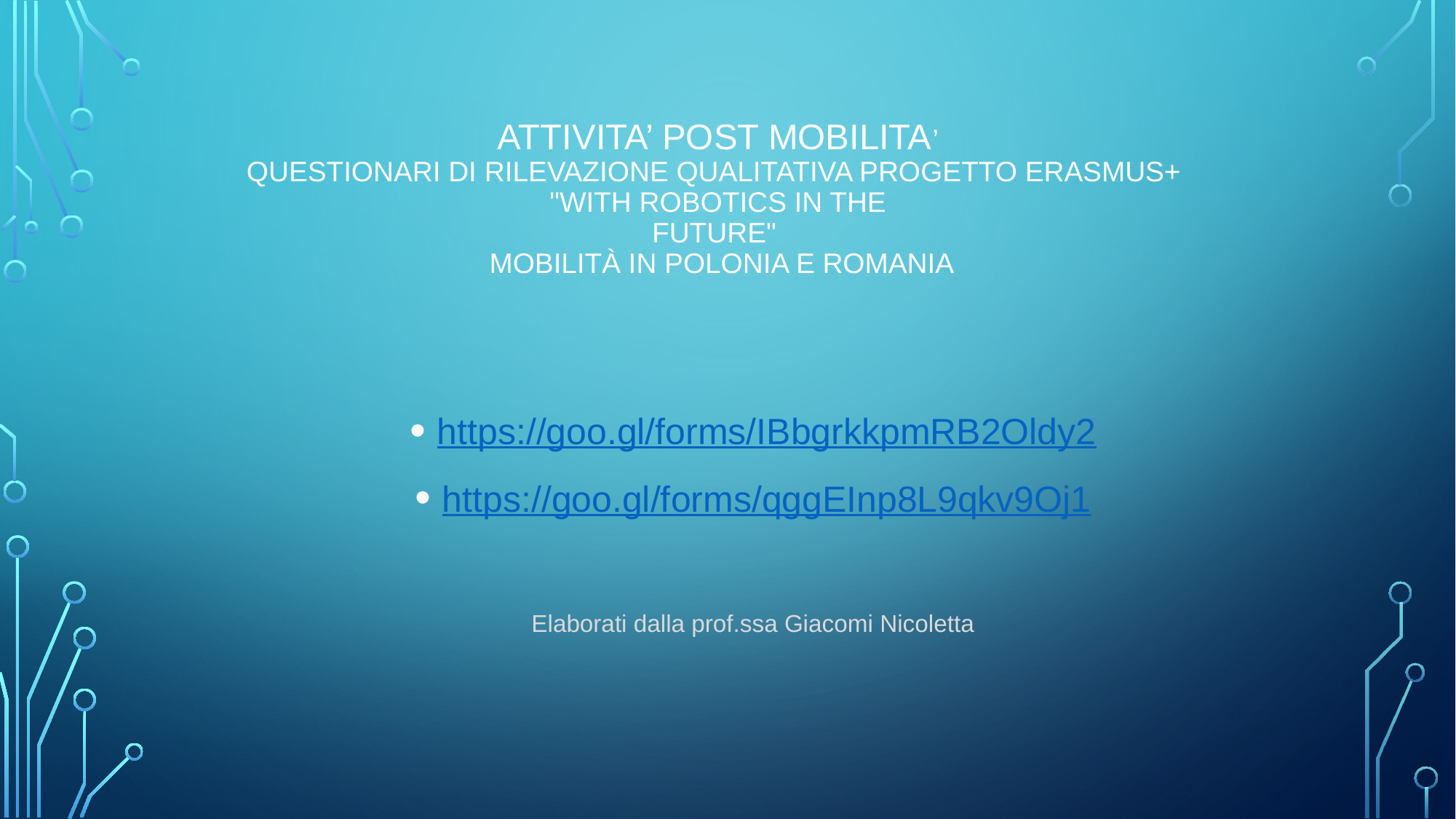

# Attivita’ post mobilita’ Questionari di rilevazione qualitativa progetto Erasmus+ "With Robotics in the future" mobilità in Polonia e Romania

https://goo.gl/forms/IBbgrkkpmRB2Oldy2
https://goo.gl/forms/qggEInp8L9qkv9Oj1

Elaborati dalla prof.ssa Giacomi Nicoletta